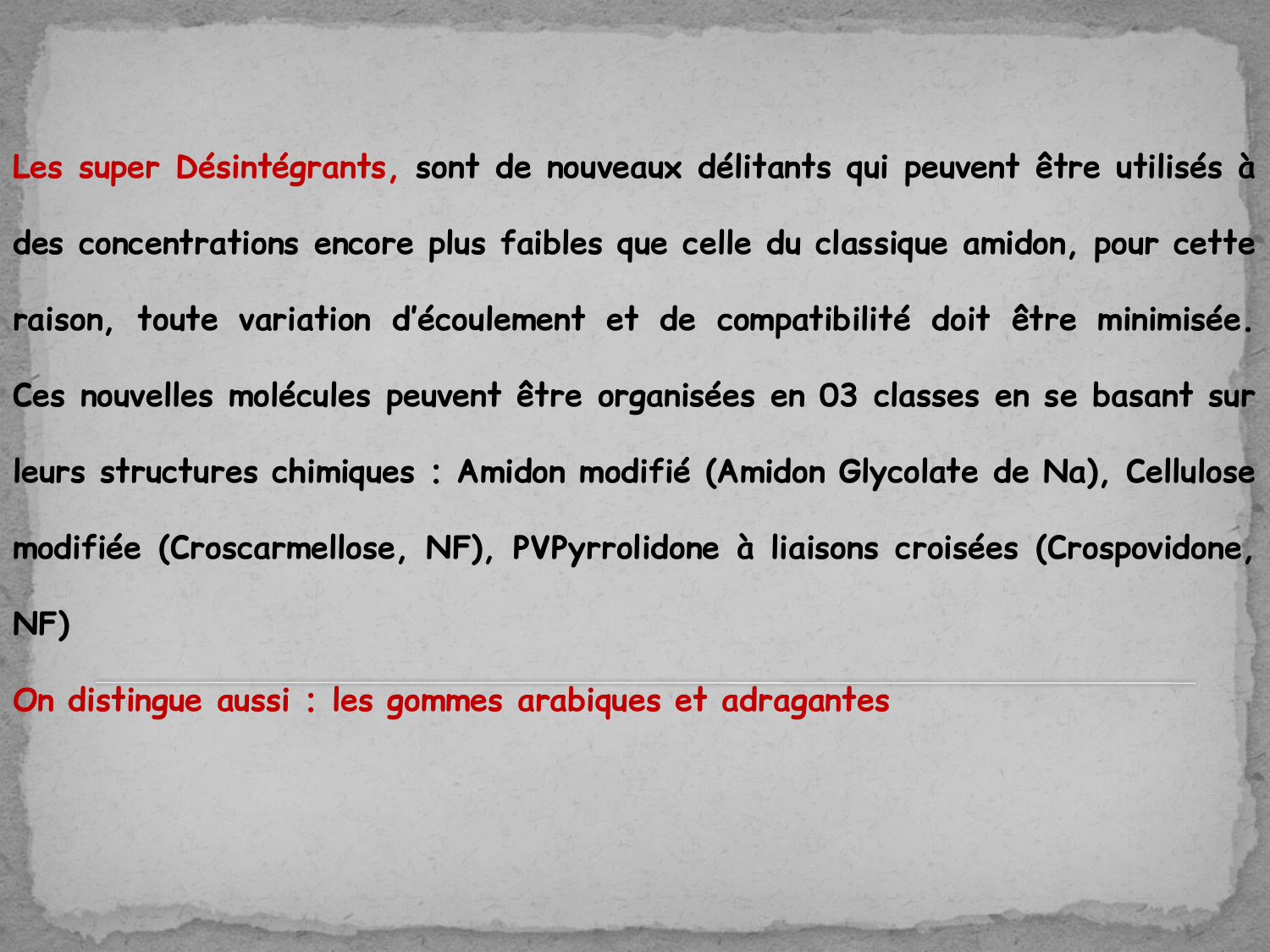

Les super Désintégrants, sont de nouveaux délitants qui peuvent être utilisés à des concentrations encore plus faibles que celle du classique amidon, pour cette raison, toute variation d’écoulement et de compatibilité doit être minimisée. Ces nouvelles molécules peuvent être organisées en 03 classes en se basant sur leurs structures chimiques : Amidon modifié (Amidon Glycolate de Na), Cellulose modifiée (Croscarmellose, NF), PVPyrrolidone à liaisons croisées (Crospovidone, NF)
On distingue aussi : les gommes arabiques et adragantes